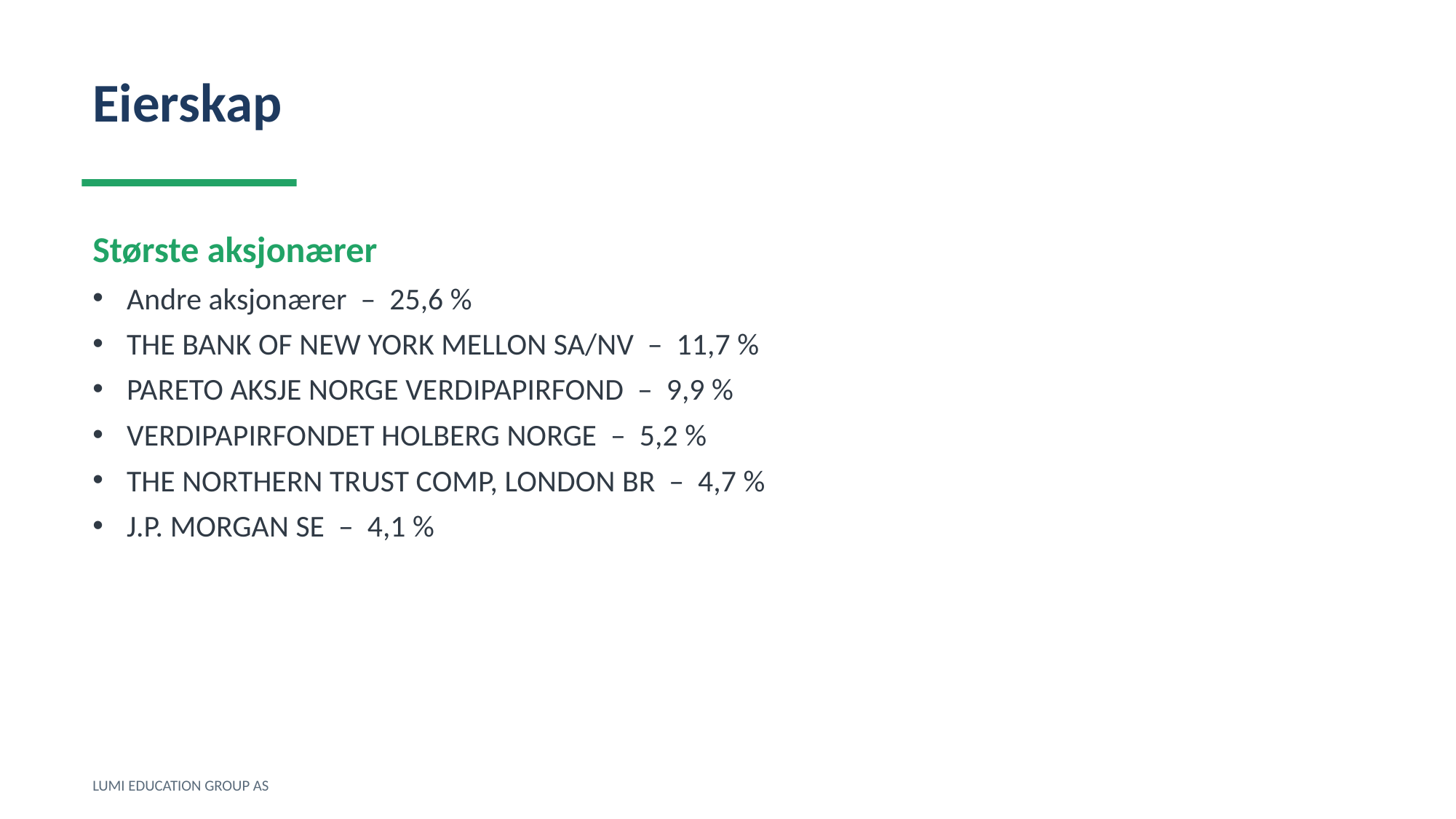

Eierskap

Største aksjonærer
Andre aksjonærer  –  25,6 %
THE BANK OF NEW YORK MELLON SA/NV  –  11,7 %
PARETO AKSJE NORGE VERDIPAPIRFOND  –  9,9 %
VERDIPAPIRFONDET HOLBERG NORGE  –  5,2 %
THE NORTHERN TRUST COMP, LONDON BR  –  4,7 %
J.P. MORGAN SE  –  4,1 %
LUMI EDUCATION GROUP AS